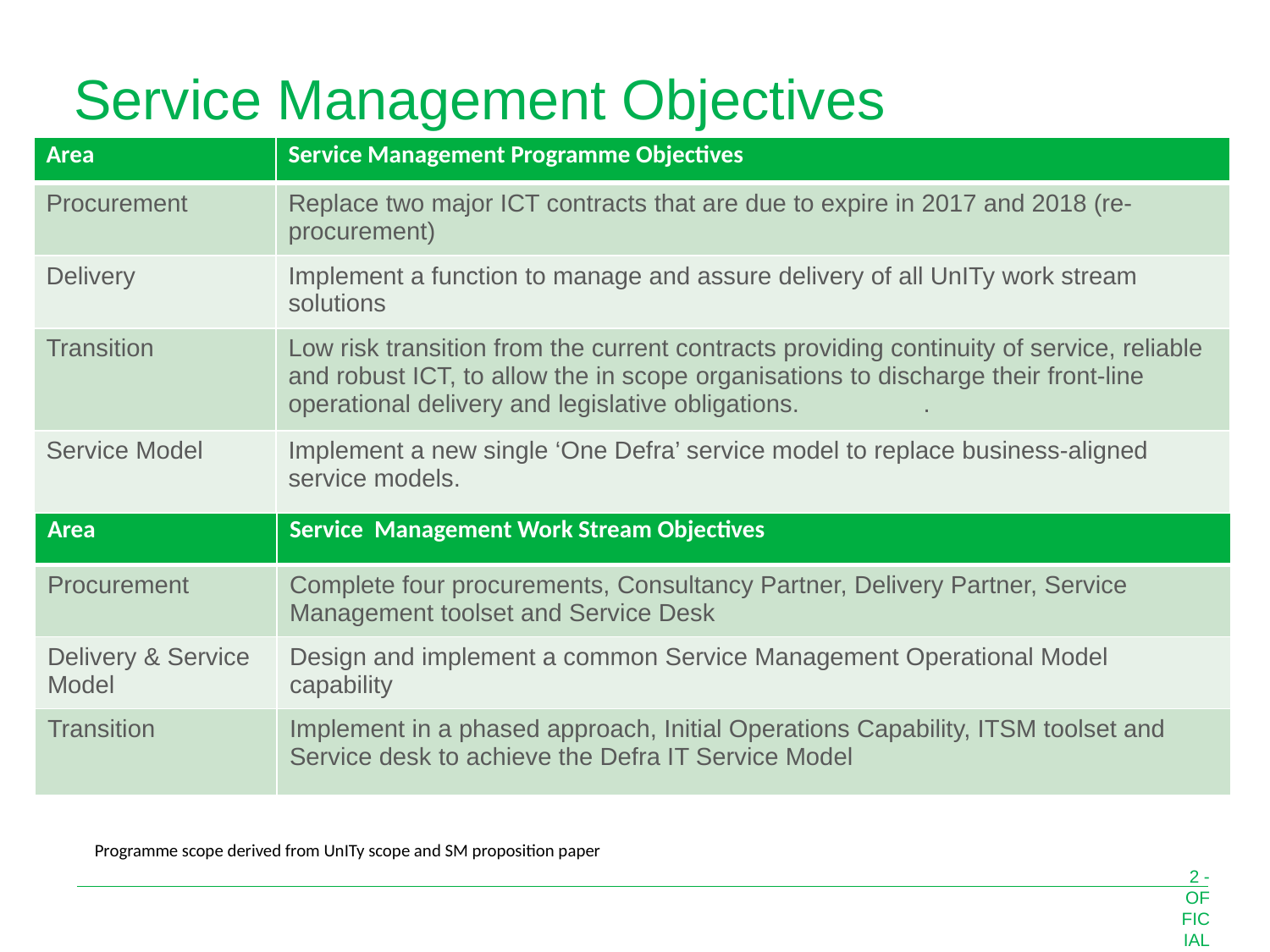

# Service Management Objectives
| Area | Service Management Programme Objectives |
| --- | --- |
| Procurement | Replace two major ICT contracts that are due to expire in 2017 and 2018 (re-procurement) |
| Delivery | Implement a function to manage and assure delivery of all UnITy work stream solutions |
| Transition | Low risk transition from the current contracts providing continuity of service, reliable and robust ICT, to allow the in scope organisations to discharge their front-line operational delivery and legislative obligations. . |
| Service Model | Implement a new single ‘One Defra’ service model to replace business-aligned service models. |
| Area | Service Management Work Stream Objectives |
| --- | --- |
| Procurement | Complete four procurements, Consultancy Partner, Delivery Partner, Service Management toolset and Service Desk |
| Delivery & Service Model | Design and implement a common Service Management Operational Model capability |
| Transition | Implement in a phased approach, Initial Operations Capability, ITSM toolset and Service desk to achieve the Defra IT Service Model |
Programme scope derived from UnITy scope and SM proposition paper
2 - OFFICIAL